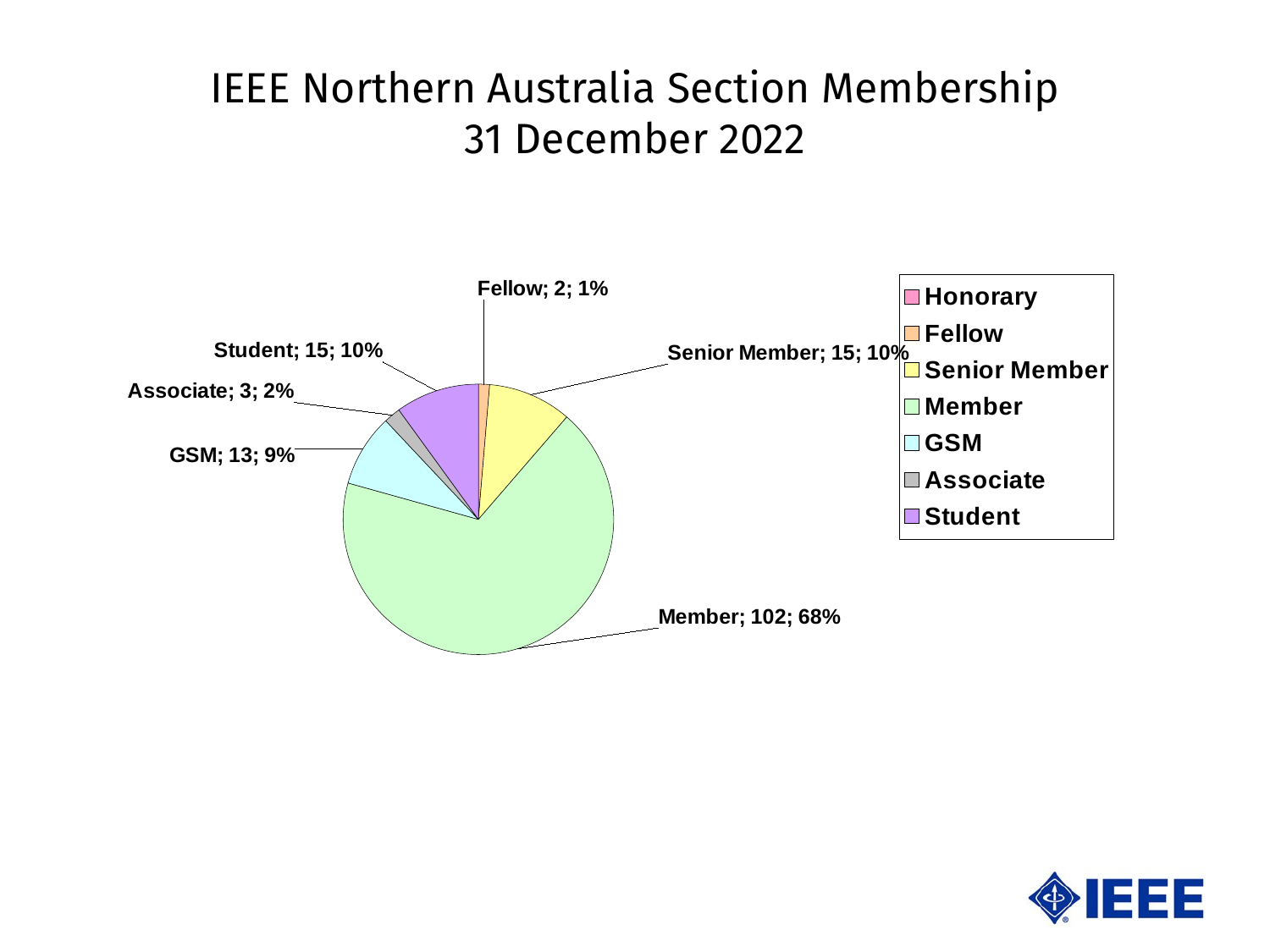

IEEE Northern Australia Section Membership
31 December 2022

### Chart

| Category | Northern Australia |  |
|---|---|---|
| Honorary | 0.0 | 0.0 |
| Fellow | 2.0 | 0.013333333333333334 |
| Senior Member | 15.0 | 0.1 |
| Member | 102.0 | 0.68 |
| GSM | 13.0 | 0.08666666666666667 |
| Associate | 3.0 | 0.02 |
| Student | 15.0 | 0.1 |